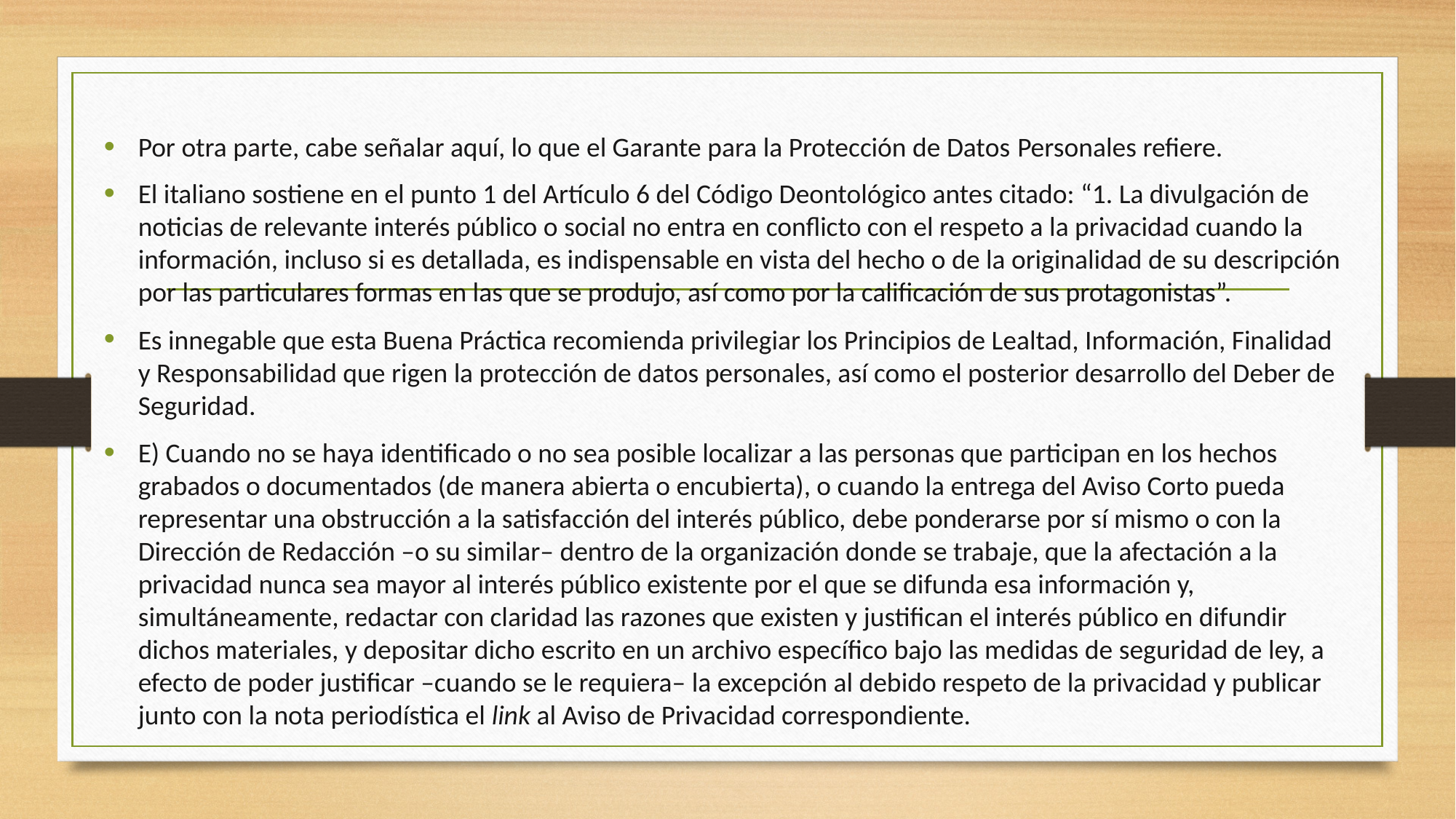

Por otra parte, cabe señalar aquí, lo que el Garante para la Protección de Datos Personales refiere.
El italiano sostiene en el punto 1 del Artículo 6 del Código Deontológico antes citado: “1. La divulgación de noticias de relevante interés público o social no entra en conflicto con el respeto a la privacidad cuando la información, incluso si es detallada, es indispensable en vista del hecho o de la originalidad de su descripción por las particulares formas en las que se produjo, así como por la calificación de sus protagonistas”.
Es innegable que esta Buena Práctica recomienda privilegiar los Principios de Lealtad, Información, Finalidad y Responsabilidad que rigen la protección de datos personales, así como el posterior desarrollo del Deber de Seguridad.
E) Cuando no se haya identificado o no sea posible localizar a las personas que participan en los hechos grabados o documentados (de manera abierta o encubierta), o cuando la entrega del Aviso Corto pueda representar una obstrucción a la satisfacción del interés público, debe ponderarse por sí mismo o con la Dirección de Redacción –o su similar– dentro de la organización donde se trabaje, que la afectación a la privacidad nunca sea mayor al interés público existente por el que se difunda esa información y, simultáneamente, redactar con claridad las razones que existen y justifican el interés público en difundir dichos materiales, y depositar dicho escrito en un archivo específico bajo las medidas de seguridad de ley, a efecto de poder justificar –cuando se le requiera– la excepción al debido respeto de la privacidad y publicar junto con la nota periodística el link al Aviso de Privacidad correspondiente.